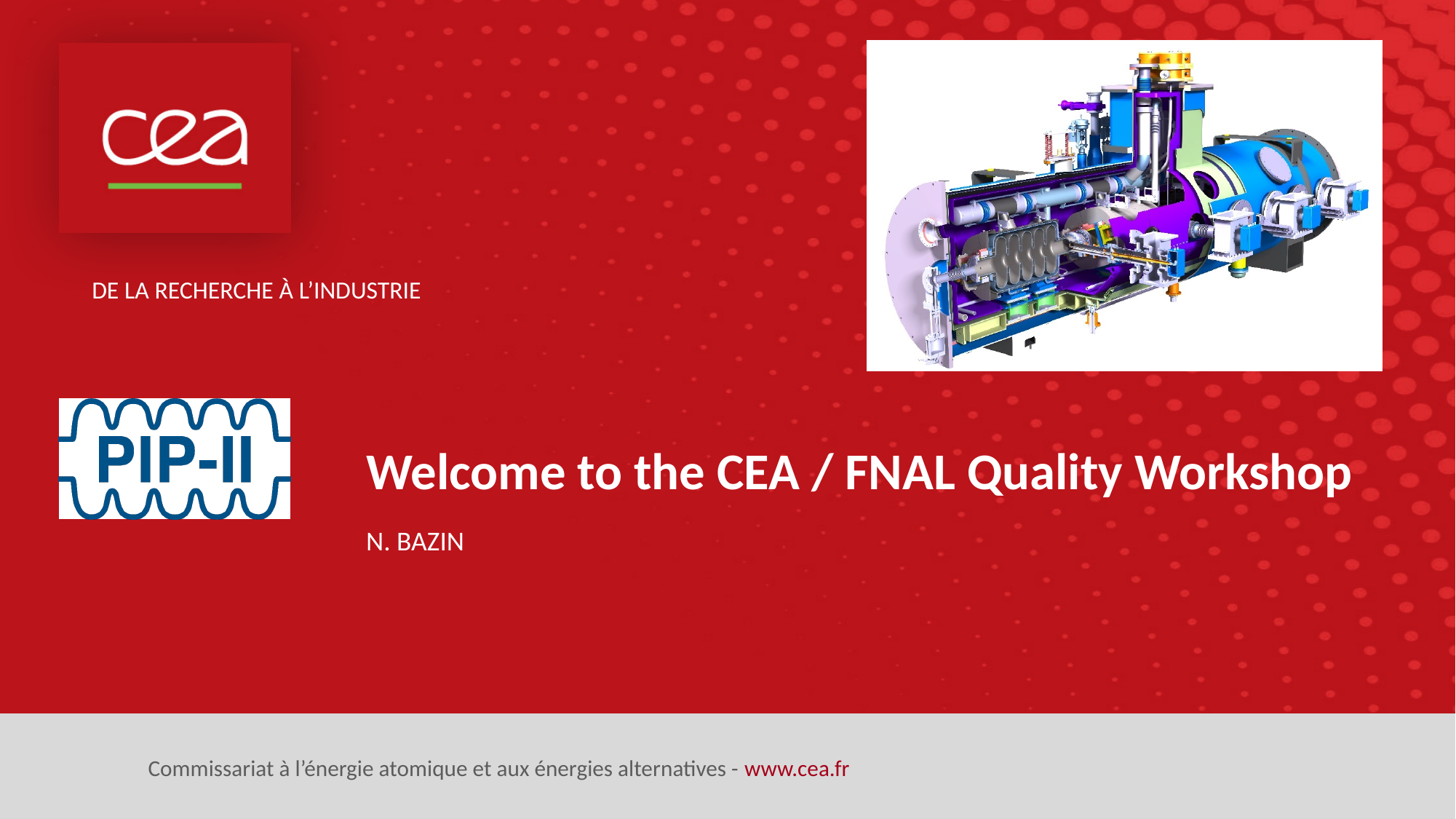

Welcome to the CEA / FNAL Quality Workshop
N. BAZIN